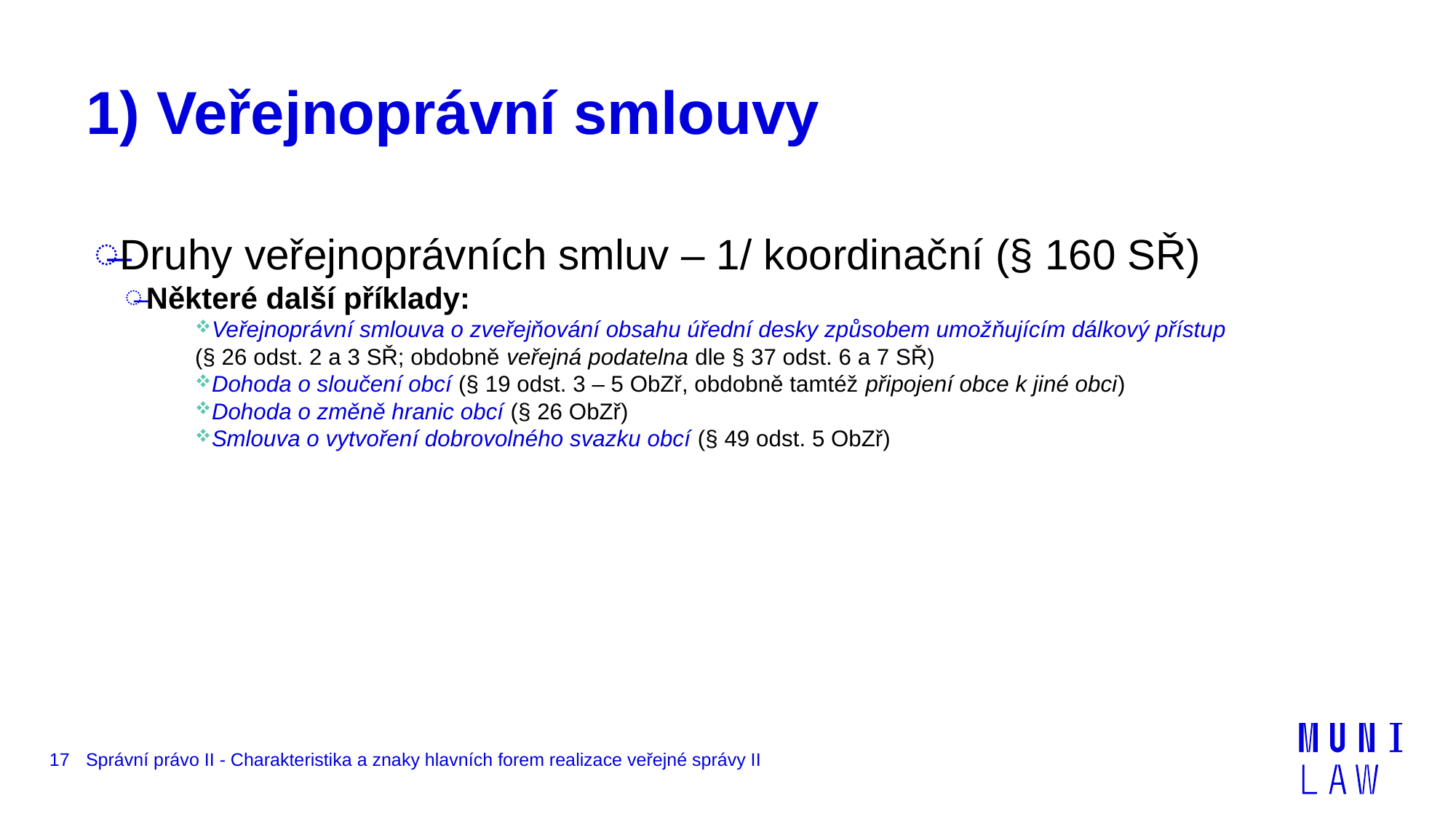

# 1) Veřejnoprávní smlouvy
Druhy veřejnoprávních smluv – 1/ koordinační (§ 160 SŘ)
Některé další příklady:
Veřejnoprávní smlouva o zveřejňování obsahu úřední desky způsobem umožňujícím dálkový přístup                     (§ 26 odst. 2 a 3 SŘ; obdobně veřejná podatelna dle § 37 odst. 6 a 7 SŘ)
Dohoda o sloučení obcí (§ 19 odst. 3 – 5 ObZř, obdobně tamtéž připojení obce k jiné obci)
Dohoda o změně hranic obcí (§ 26 ObZř)
Smlouva o vytvoření dobrovolného svazku obcí (§ 49 odst. 5 ObZř)

17
Správní právo II - Charakteristika a znaky hlavních forem realizace veřejné správy II